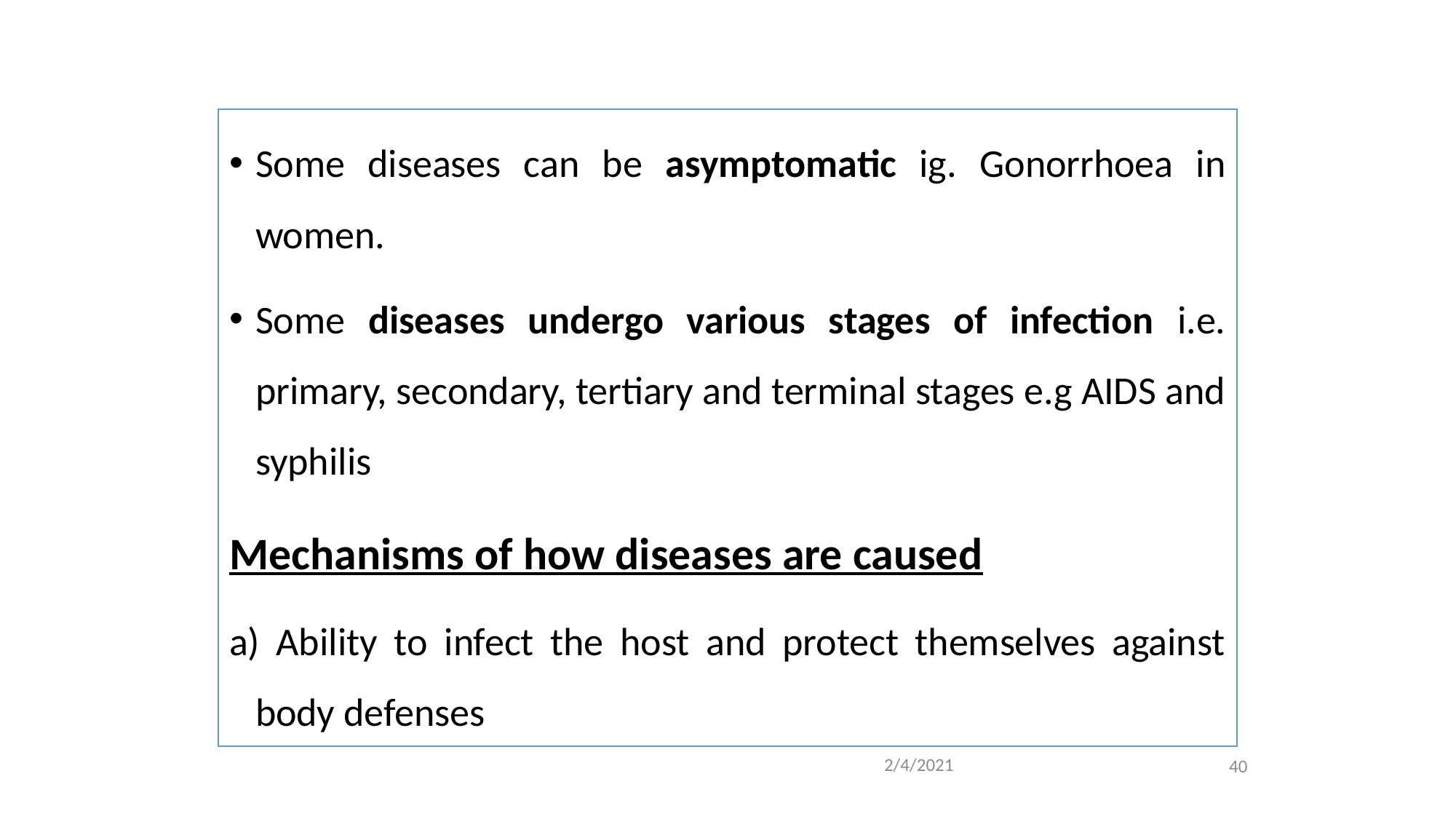

#
Some diseases can be asymptomatic ig. Gonorrhoea in women.
Some diseases undergo various stages of infection i.e. primary, secondary, tertiary and terminal stages e.g AIDS and syphilis
Mechanisms of how diseases are caused
a) Ability to infect the host and protect themselves against body defenses

40
2/4/2021